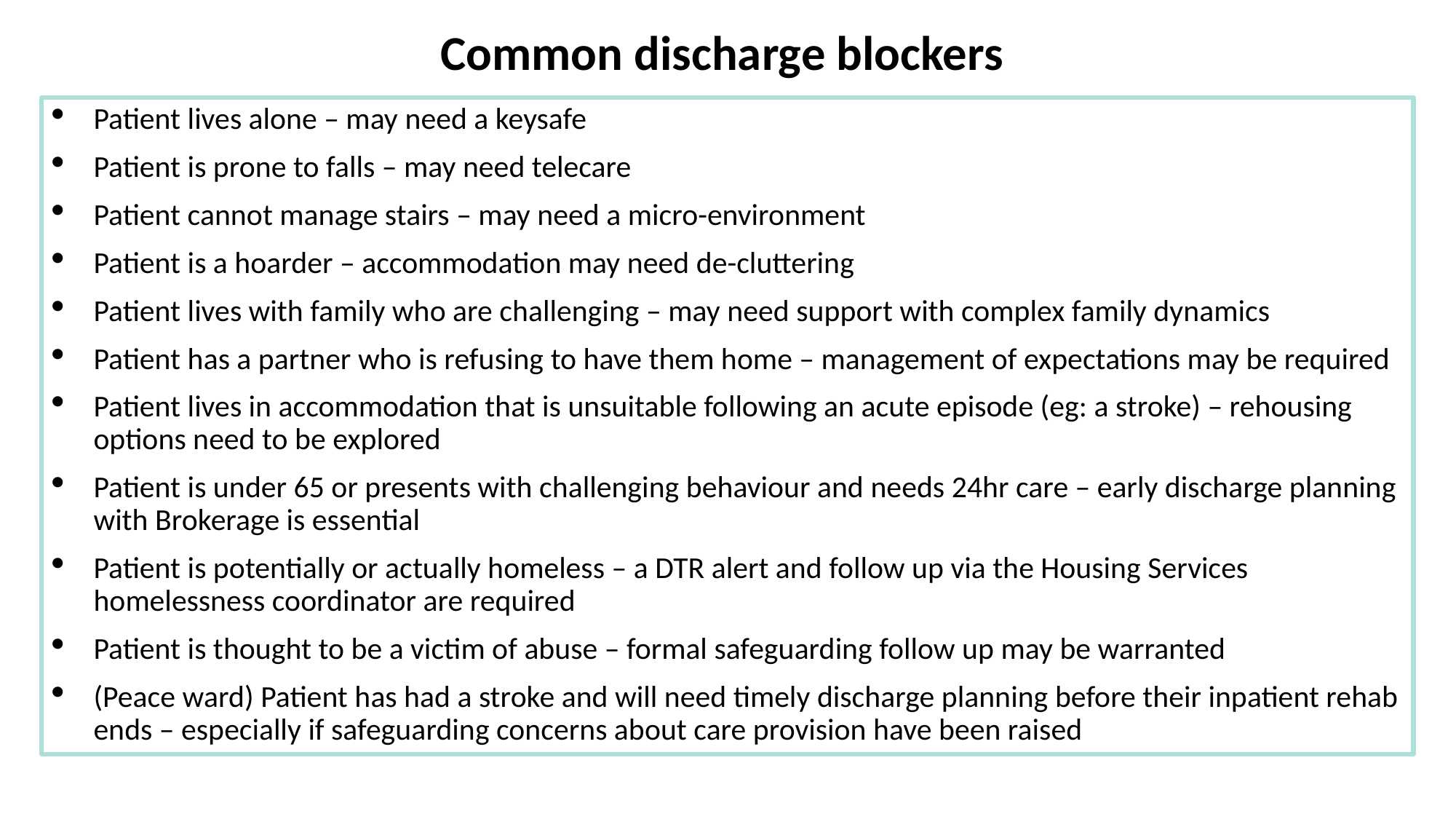

Common discharge blockers
Patient lives alone – may need a keysafe
Patient is prone to falls – may need telecare
Patient cannot manage stairs – may need a micro-environment
Patient is a hoarder – accommodation may need de-cluttering
Patient lives with family who are challenging – may need support with complex family dynamics
Patient has a partner who is refusing to have them home – management of expectations may be required
Patient lives in accommodation that is unsuitable following an acute episode (eg: a stroke) – rehousing options need to be explored
Patient is under 65 or presents with challenging behaviour and needs 24hr care – early discharge planning with Brokerage is essential
Patient is potentially or actually homeless – a DTR alert and follow up via the Housing Services homelessness coordinator are required
Patient is thought to be a victim of abuse – formal safeguarding follow up may be warranted
(Peace ward) Patient has had a stroke and will need timely discharge planning before their inpatient rehab ends – especially if safeguarding concerns about care provision have been raised